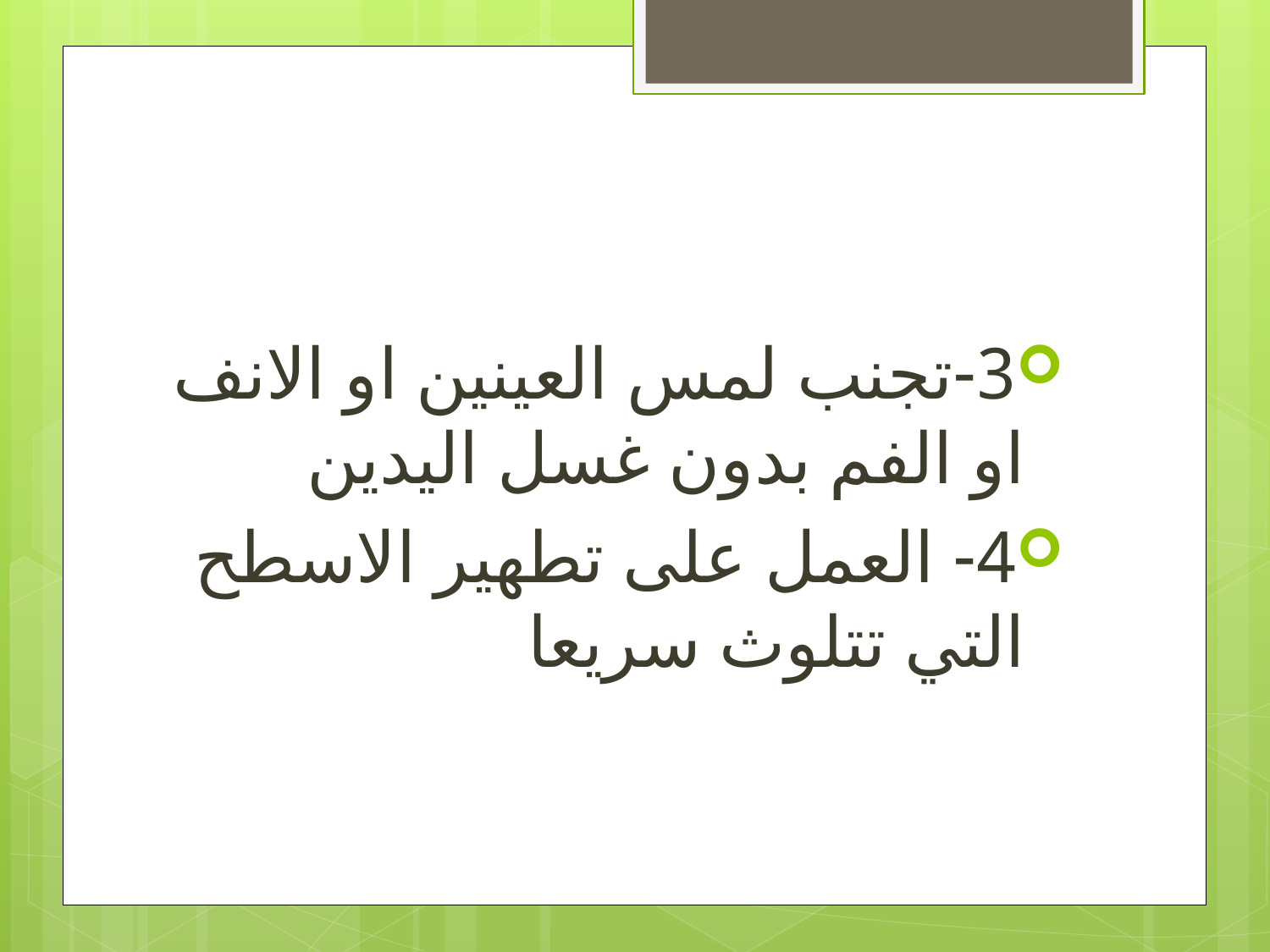

#
3-تجنب لمس العينين او الانف او الفم بدون غسل اليدين
4- العمل على تطهير الاسطح التي تتلوث سريعا